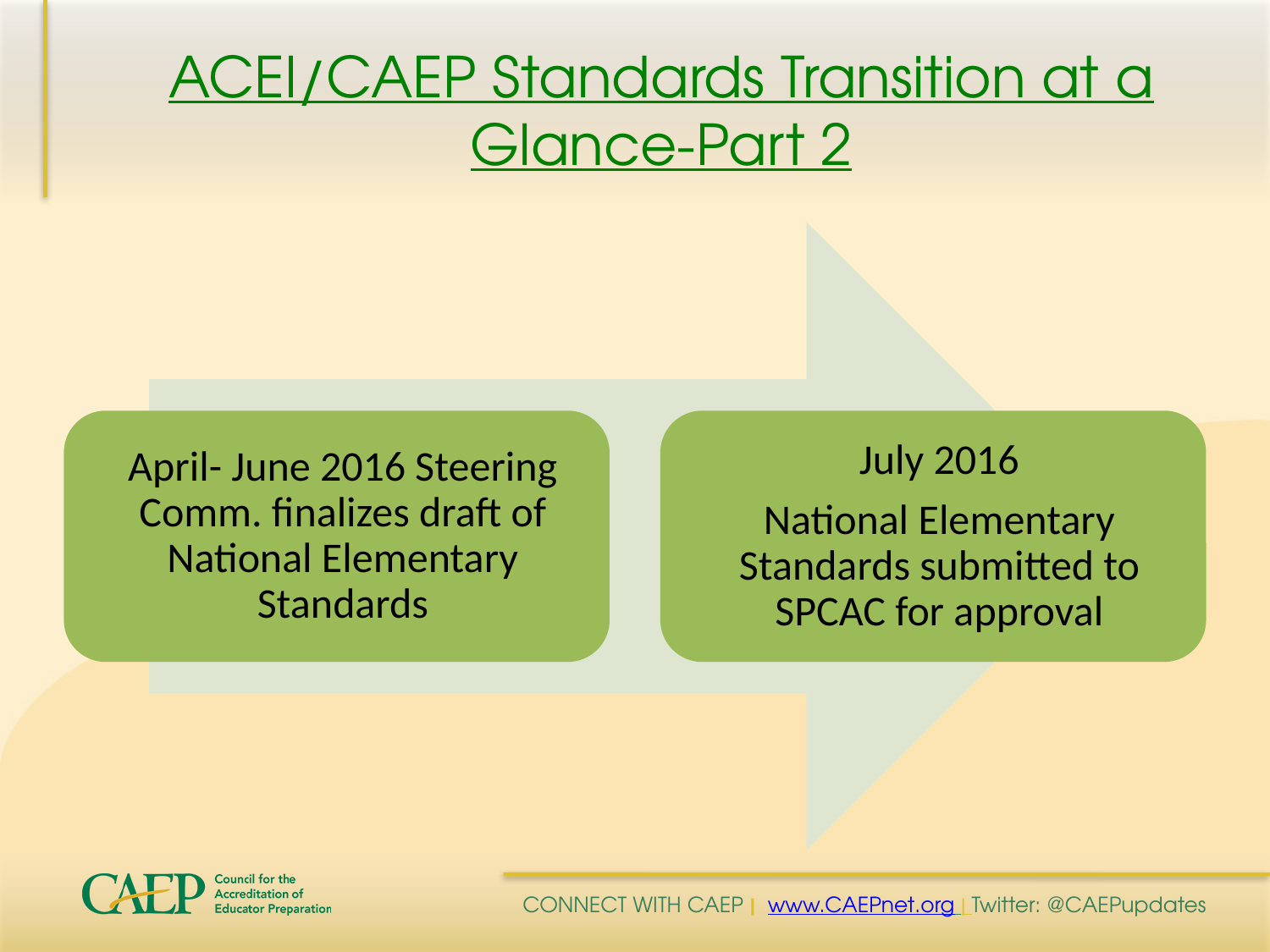

# ACEI/CAEP Standards Transition at a Glance-Part 2
April- June 2016 Steering Comm. finalizes draft of National Elementary Standards
July 2016
National Elementary Standards submitted to SPCAC for approval